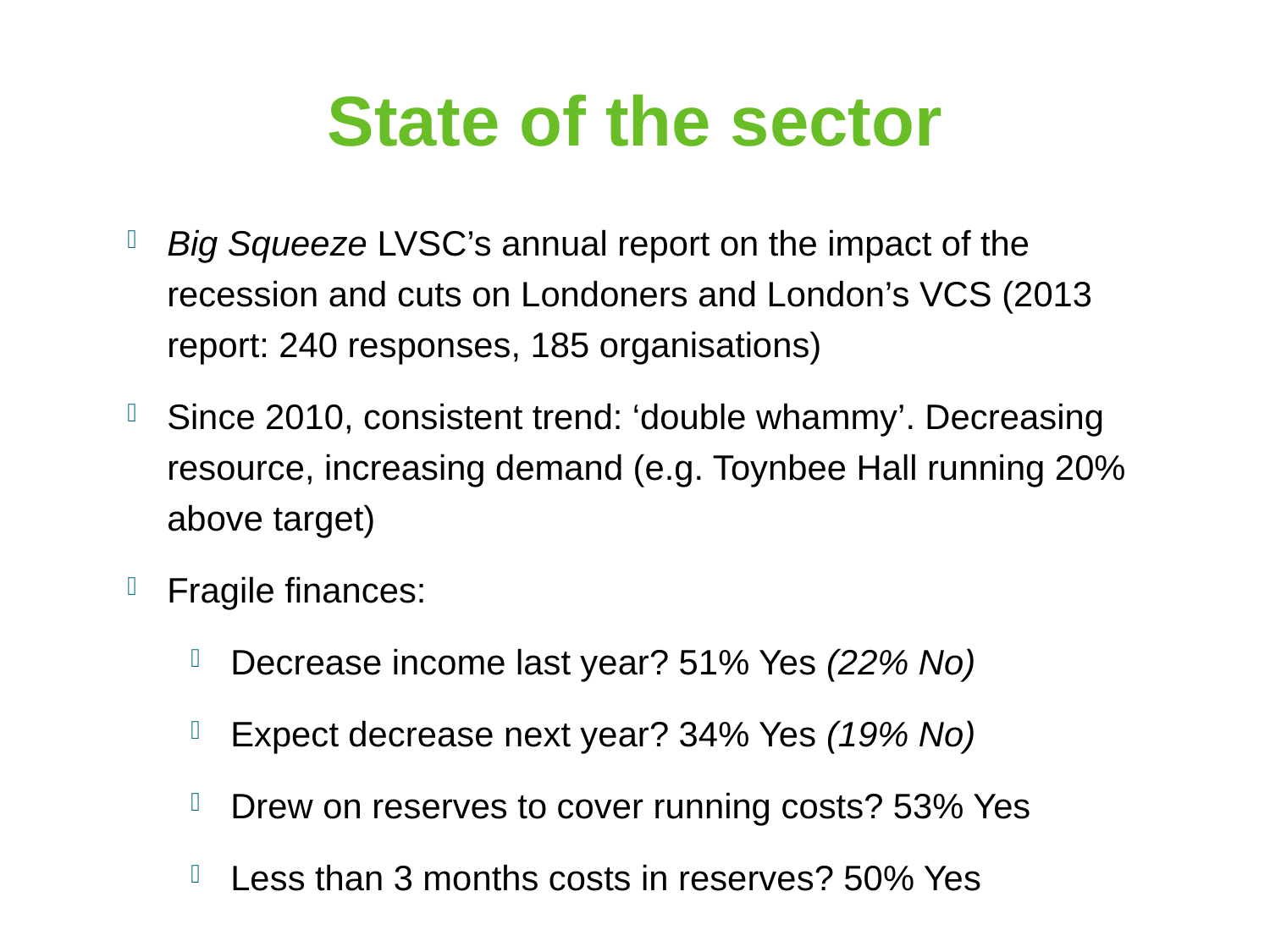

# State of the sector
Big Squeeze LVSC’s annual report on the impact of the recession and cuts on Londoners and London’s VCS (2013 report: 240 responses, 185 organisations)
Since 2010, consistent trend: ‘double whammy’. Decreasing resource, increasing demand (e.g. Toynbee Hall running 20% above target)
Fragile finances:
Decrease income last year? 51% Yes (22% No)
Expect decrease next year? 34% Yes (19% No)
Drew on reserves to cover running costs? 53% Yes
Less than 3 months costs in reserves? 50% Yes